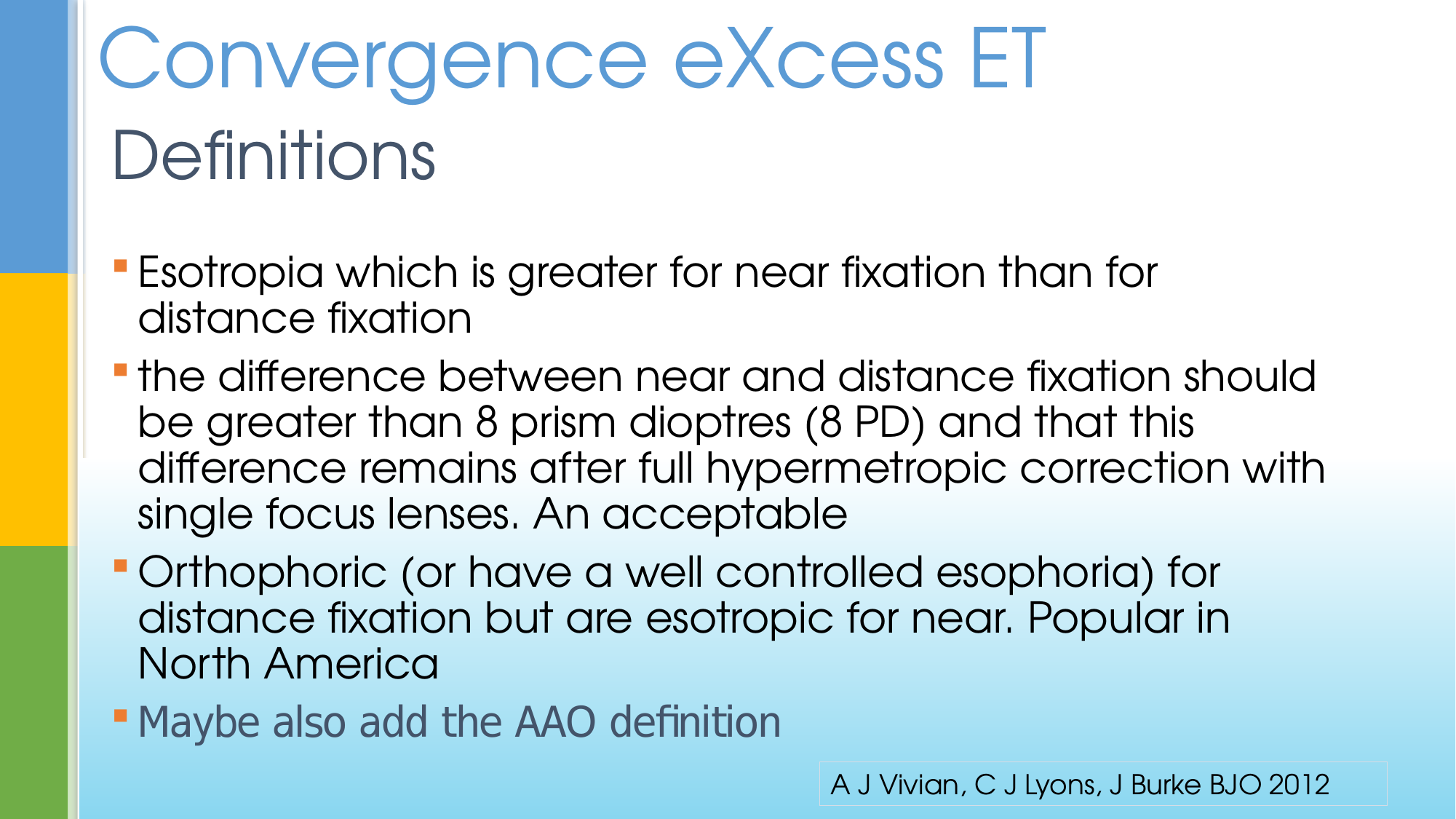

Convergence eXcess ET
# Definitions
Esotropia which is greater for near fixation than for distance fixation
the difference between near and distance fixation should be greater than 8 prism dioptres (8 PD) and that this difference remains after full hypermetropic correction with single focus lenses. An acceptable
Orthophoric (or have a well controlled esophoria) for distance fixation but are esotropic for near. Popular in North America
Maybe also add the AAO definition

A J Vivian, C J Lyons, J Burke BJO 2012
None of the authors have any financial disclosures to make